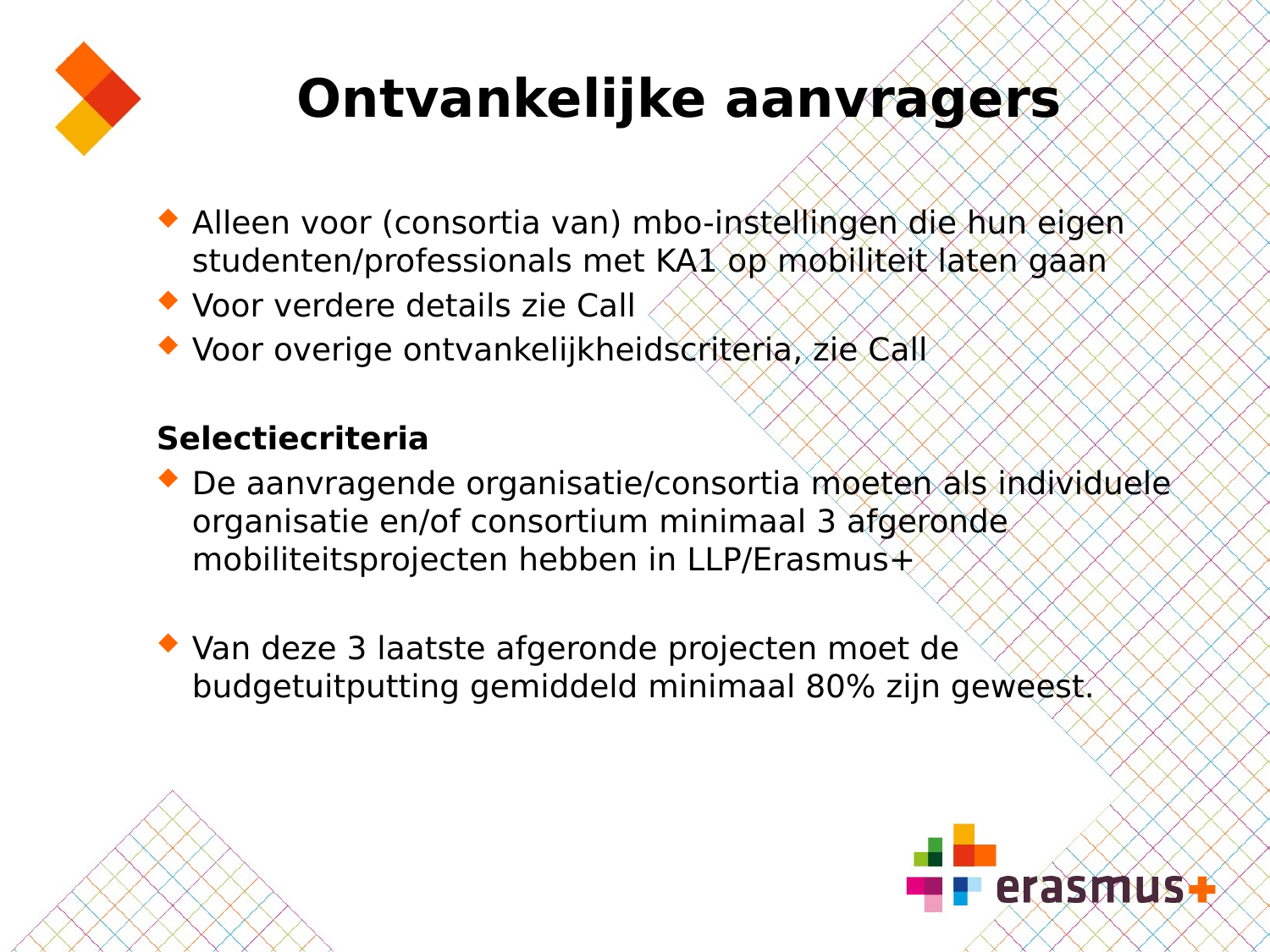

# Ontvankelijke aanvragers
Alleen voor (consortia van) mbo-instellingen die hun eigen studenten/professionals met KA1 op mobiliteit laten gaan
Voor verdere details zie Call
Voor overige ontvankelijkheidscriteria, zie Call

Selectiecriteria
De aanvragende organisatie/consortia moeten als individuele organisatie en/of consortium minimaal 3 afgeronde mobiliteitsprojecten hebben in LLP/Erasmus+

Van deze 3 laatste afgeronde projecten moet de budgetuitputting gemiddeld minimaal 80% zijn geweest.